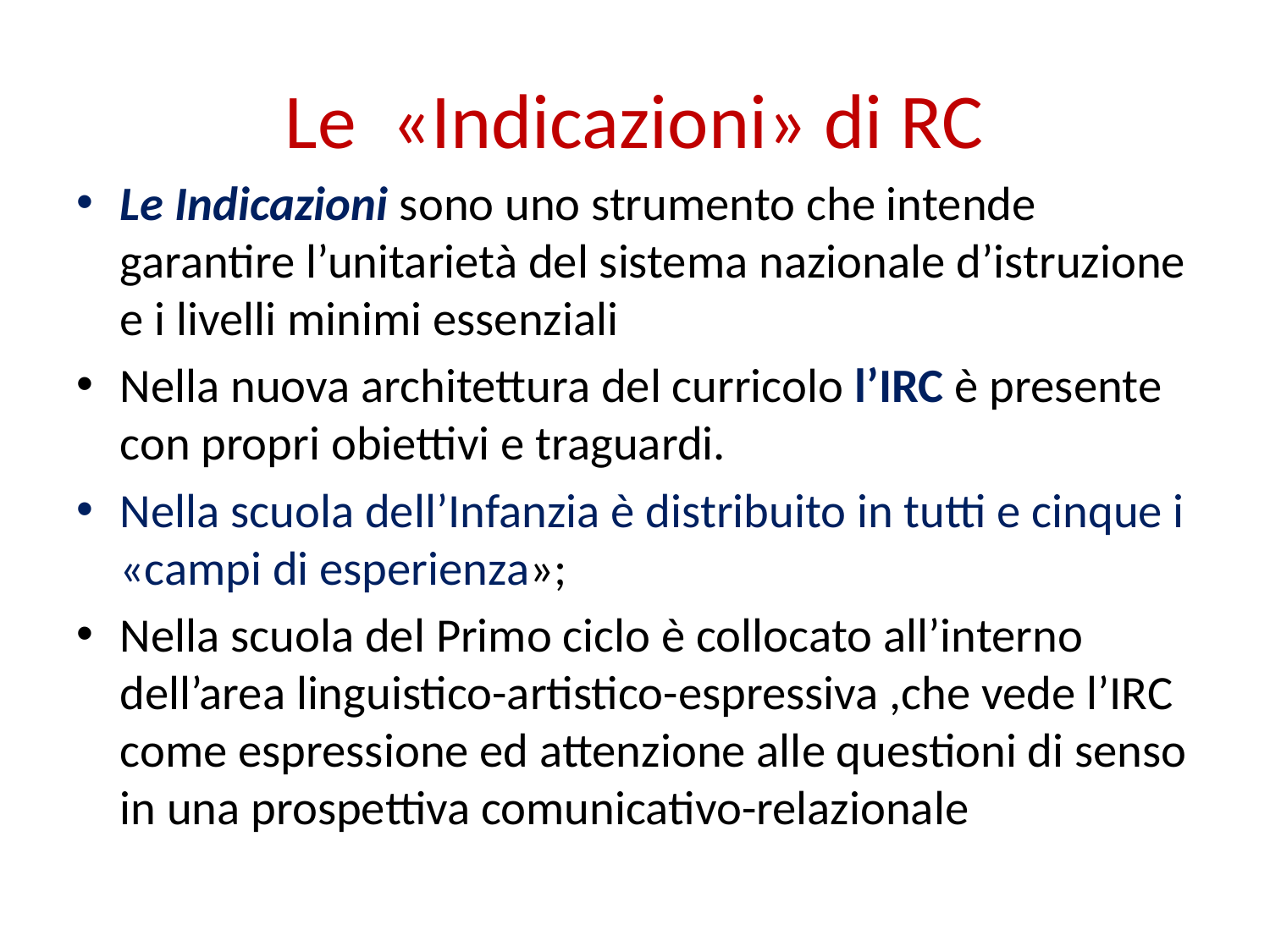

# Le  «Indicazioni» di RC
Le Indicazioni sono uno strumento che intende garantire l’unitarietà del sistema nazionale d’istruzione e i livelli minimi essenziali
Nella nuova architettura del curricolo l’IRC è presente con propri obiettivi e traguardi.
Nella scuola dell’Infanzia è distribuito in tutti e cinque i «campi di esperienza»;
Nella scuola del Primo ciclo è collocato all’interno dell’area linguistico-artistico-espressiva ,che vede l’IRC come espressione ed attenzione alle questioni di senso in una prospettiva comunicativo-relazionale